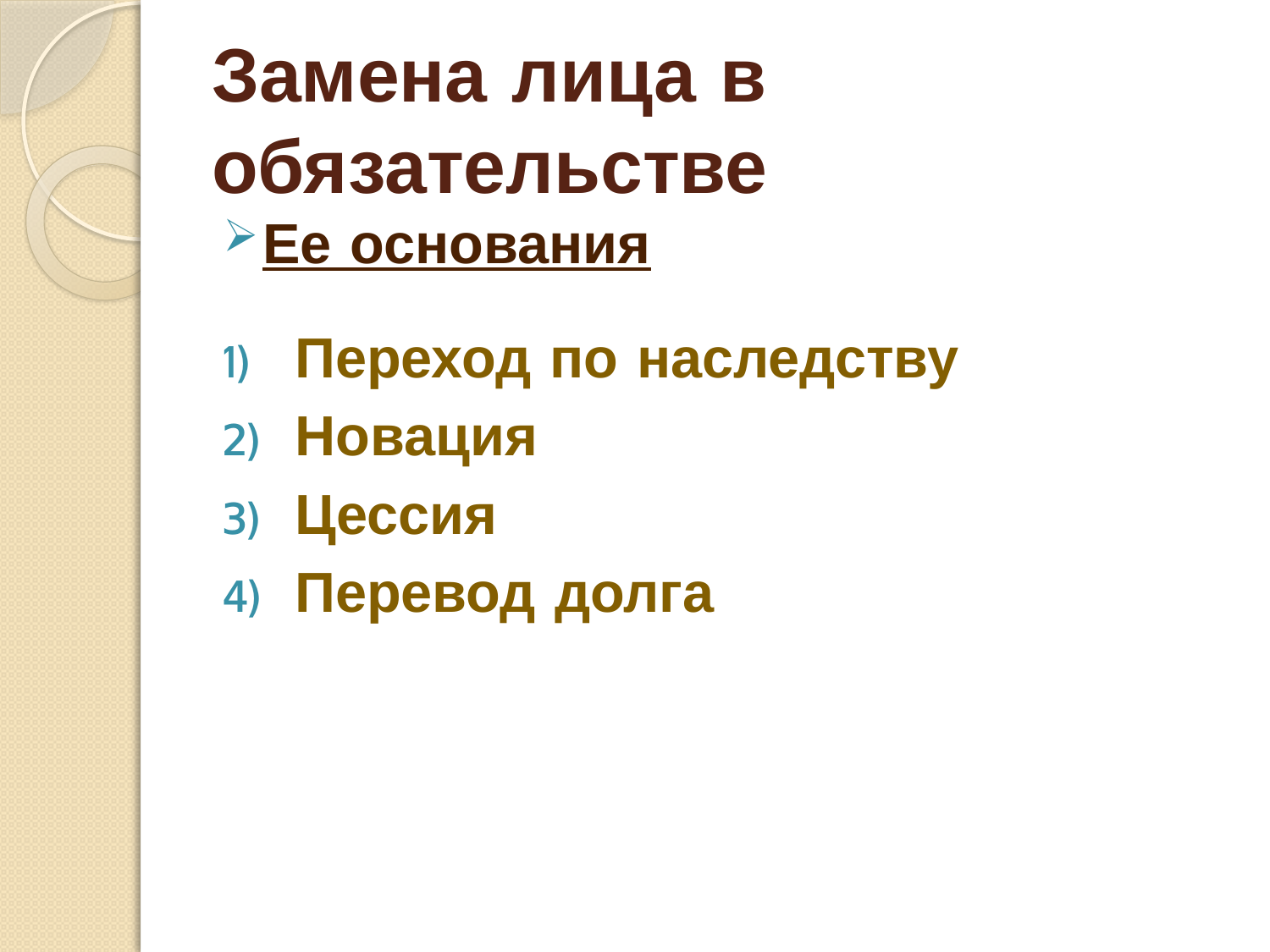

# Замена лица в обязательстве
Ее основания

Переход по наследству
Новация
Цессия
Перевод долга